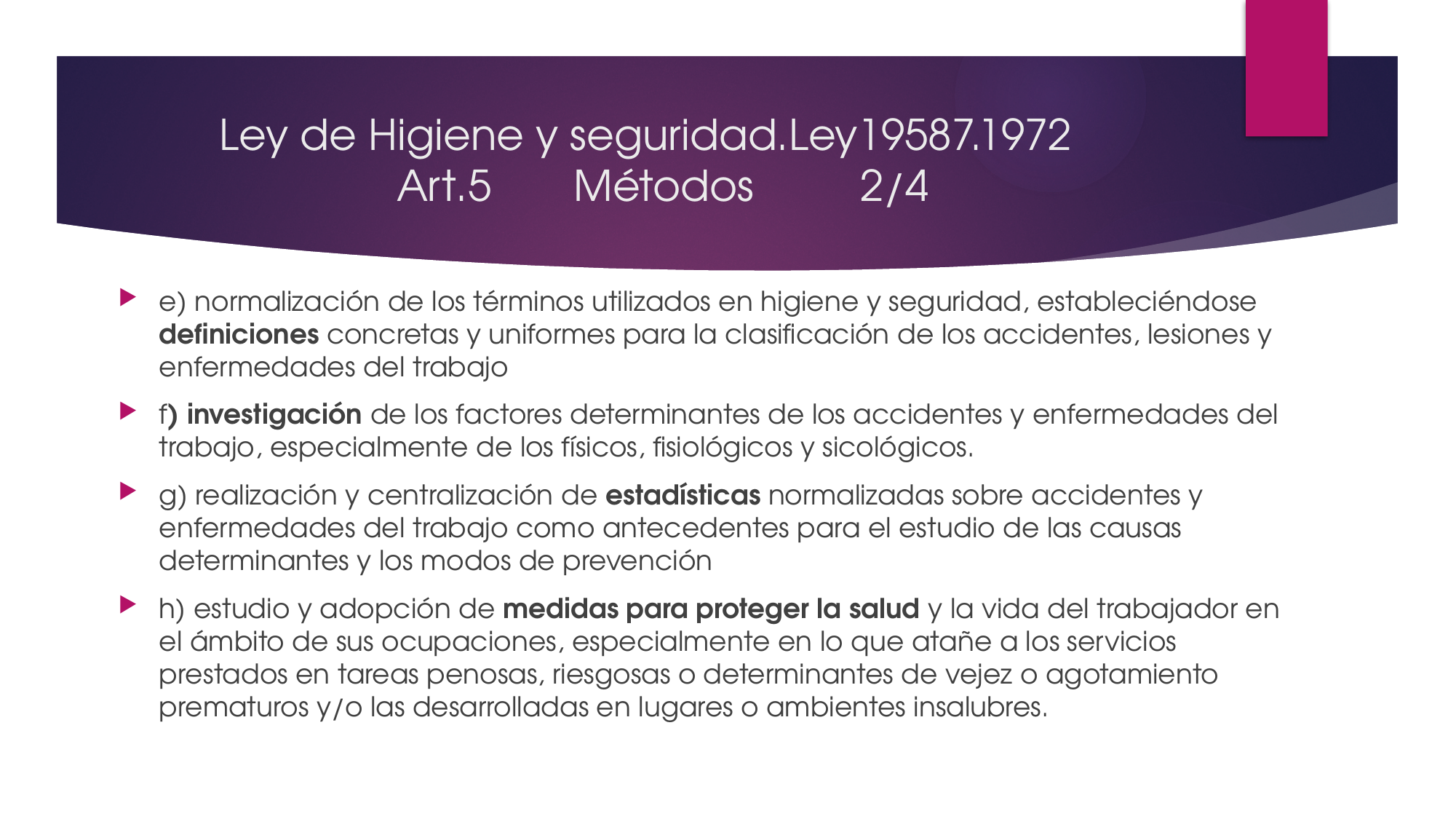

# Ley de Higiene y seguridad.Ley19587.1972 Art.5       Métodos         2/4
e) normalización de los términos utilizados en higiene y seguridad, estableciéndose definiciones concretas y uniformes para la clasificación de los accidentes, lesiones y enfermedades del trabajo
f) investigación de los factores determinantes de los accidentes y enfermedades del trabajo, especialmente de los físicos, fisiológicos y sicológicos.
g) realización y centralización de estadísticas normalizadas sobre accidentes y enfermedades del trabajo como antecedentes para el estudio de las causas determinantes y los modos de prevención
h) estudio y adopción de medidas para proteger la salud y la vida del trabajador en el ámbito de sus ocupaciones, especialmente en lo que atañe a los servicios prestados en tareas penosas, riesgosas o determinantes de vejez o agotamiento prematuros y/o las desarrolladas en lugares o ambientes insalubres.